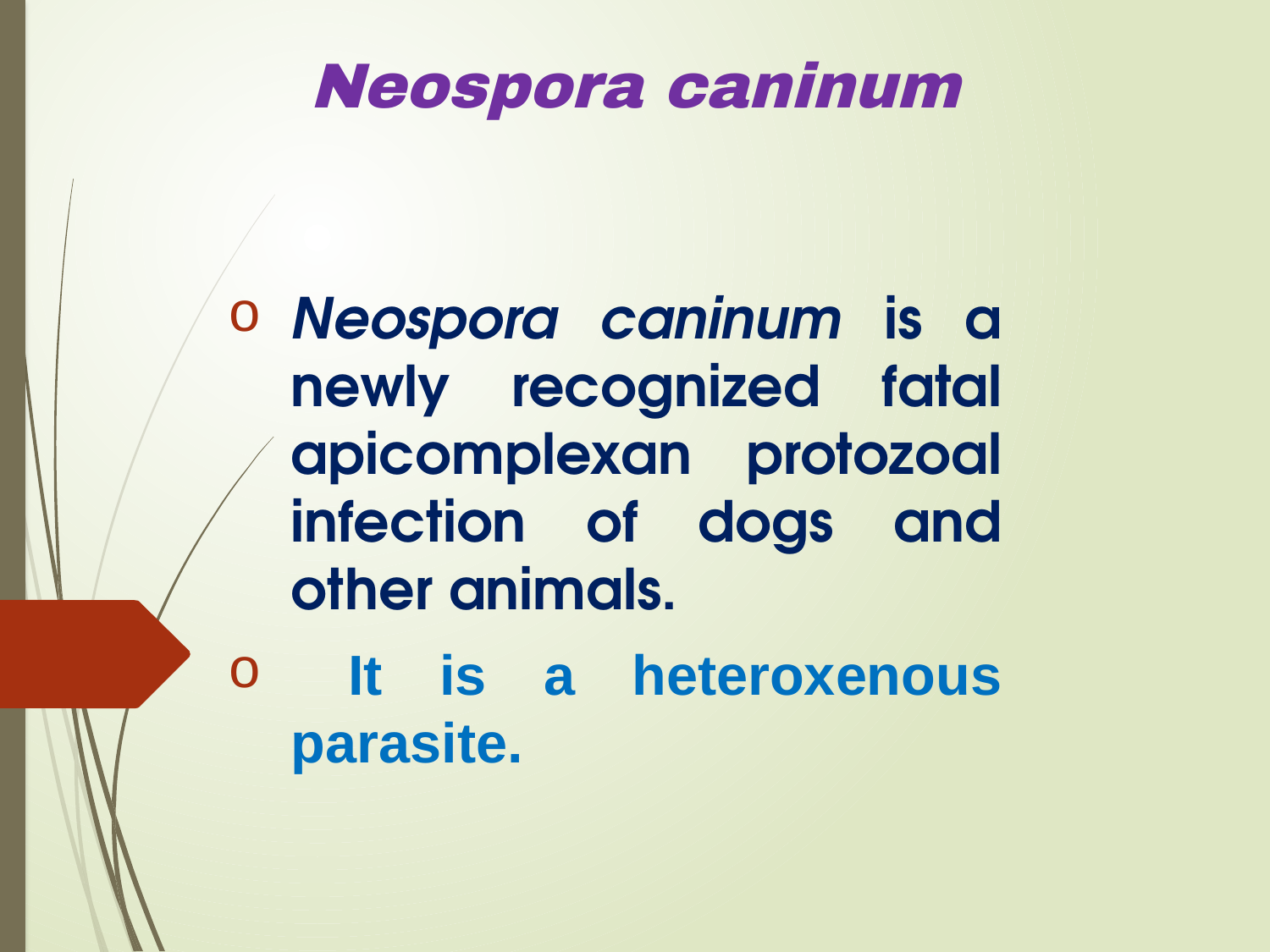

# Neospora caninum
Neospora caninum is a newly recognized fatal apicomplexan protozoal infection of dogs and other animals.
 It is a heteroxenous parasite.